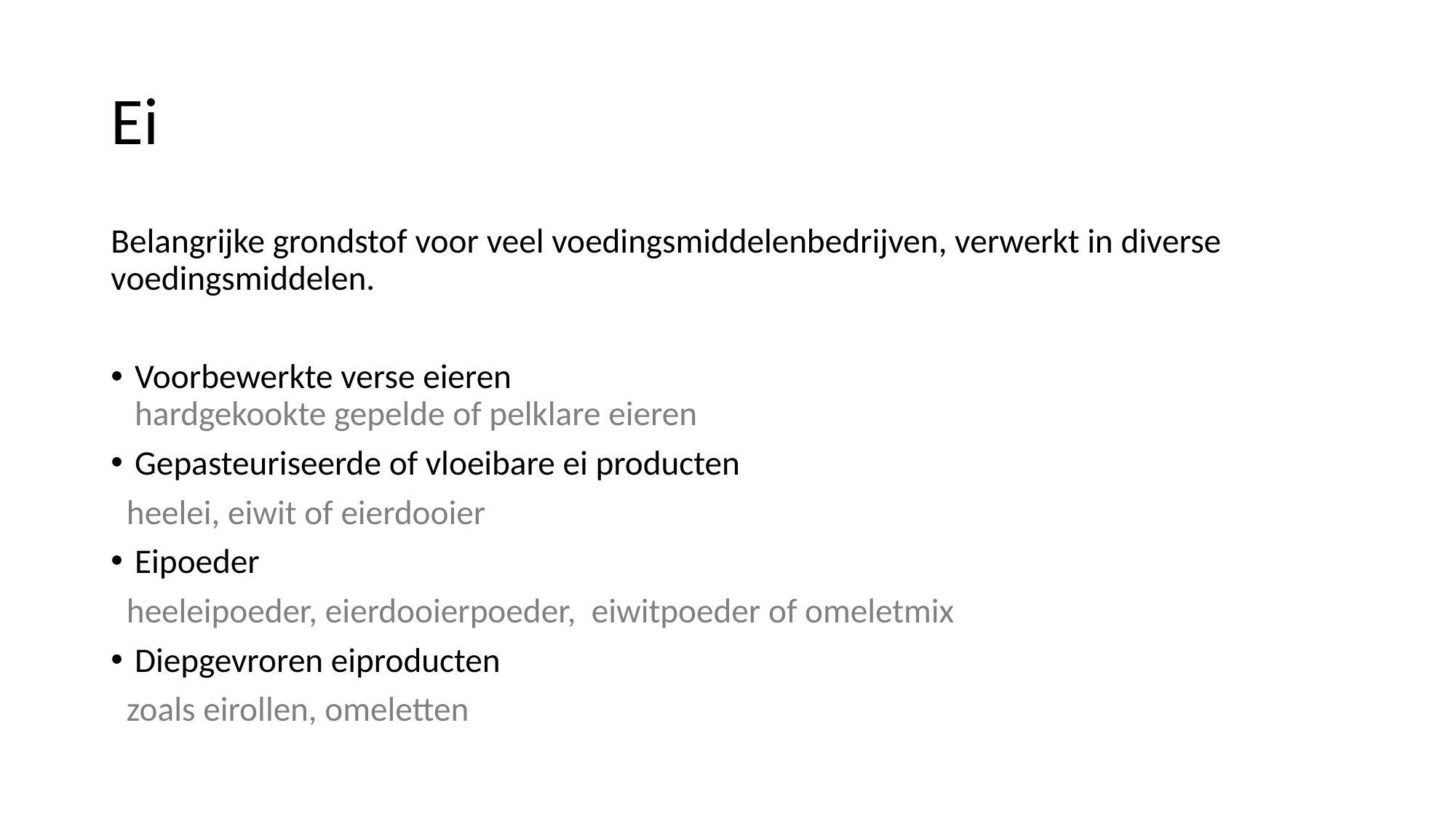

# Ei
Belangrijke grondstof voor veel voedingsmiddelenbedrijven, verwerkt in diverse voedingsmiddelen.

Voorbewerkte verse eieren
hardgekookte gepelde of pelklare eieren
Gepasteuriseerde of vloeibare ei producten
  heelei, eiwit of eierdooier
Eipoeder
  heeleipoeder, eierdooierpoeder,  eiwitpoeder of omeletmix
Diepgevroren eiproducten
  zoals eirollen, omeletten